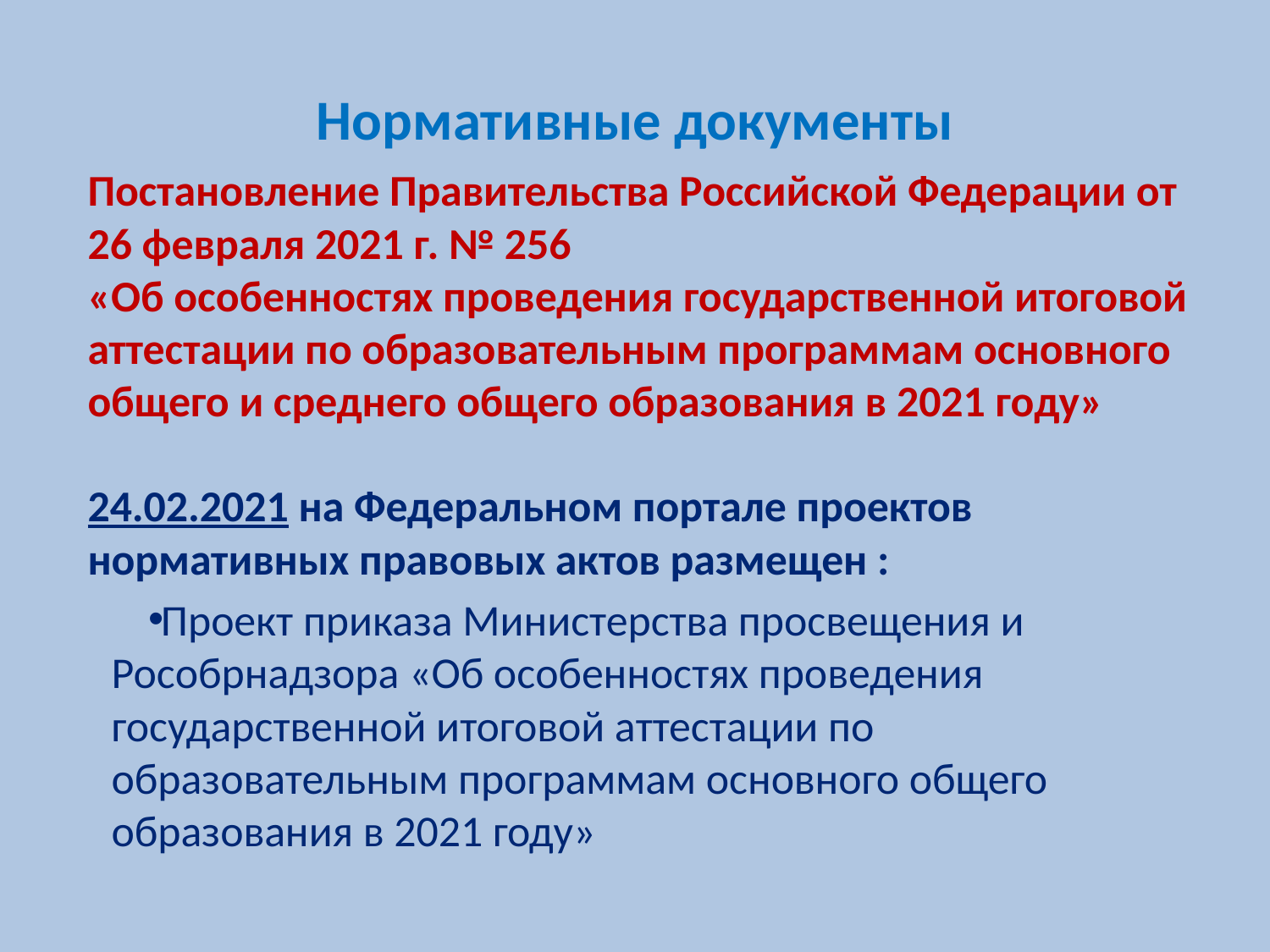

# Нормативные документы
Постановление Правительства Российской Федерации от 26 февраля 2021 г. № 256
«Об особенностях проведения государственной итоговой аттестации по образовательным программам основного общего и среднего общего образования в 2021 году»

24.02.2021 на Федеральном портале проектов нормативных правовых актов размещен :
Проект приказа Министерства просвещения и Рособрнадзора «Об особенностях проведения государственной итоговой аттестации по образовательным программам основного общего образования в 2021 году»